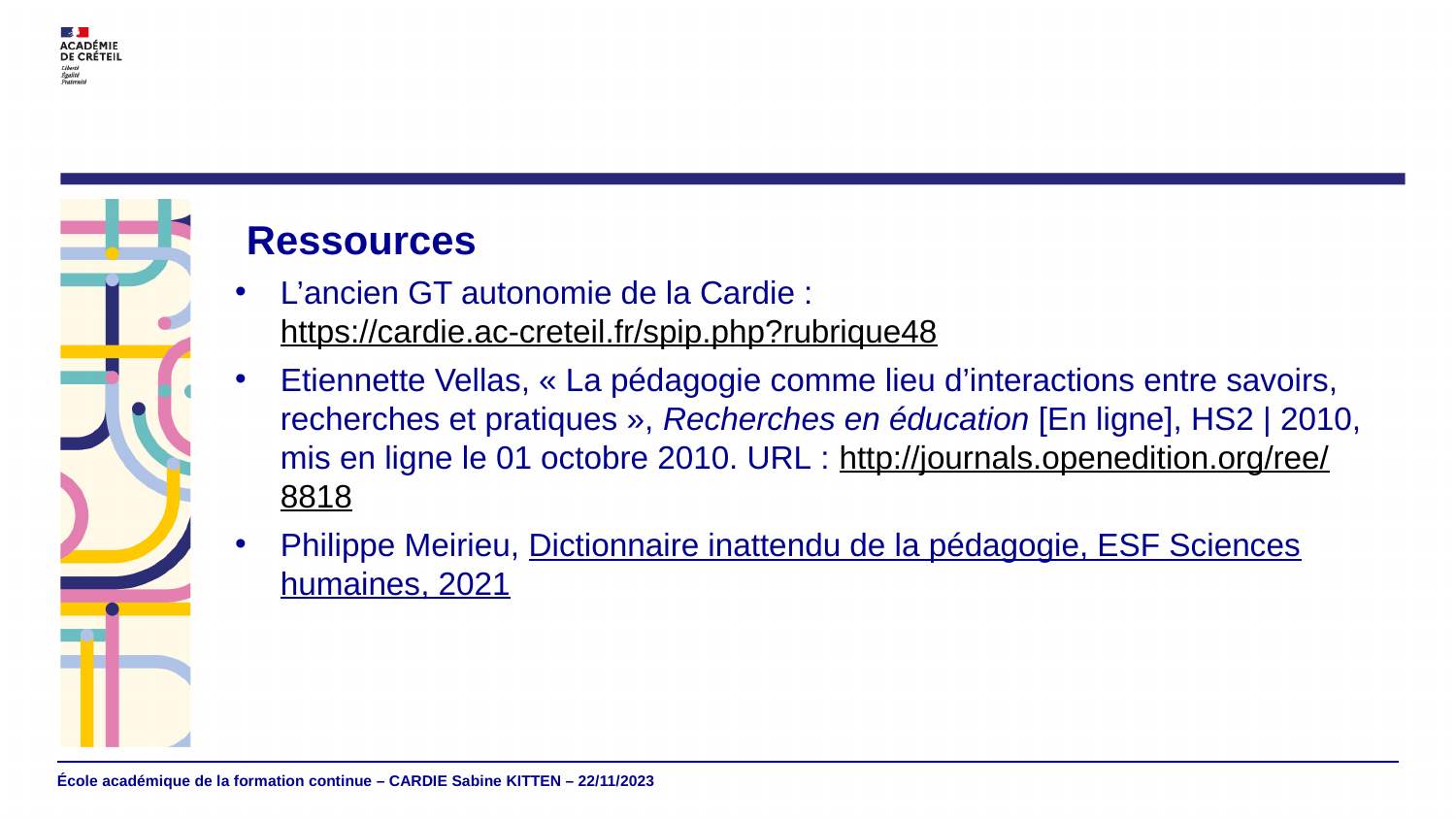

Ressources
L’ancien GT autonomie de la Cardie : https://cardie.ac-creteil.fr/spip.php?rubrique48
Etiennette Vellas, « La pédagogie comme lieu d’interactions entre savoirs, recherches et pratiques », Recherches en éducation [En ligne], HS2 | 2010, mis en ligne le 01 octobre 2010. URL : http://journals.openedition.org/ree/8818
Philippe Meirieu, Dictionnaire inattendu de la pédagogie, ESF Sciences humaines, 2021
École académique de la formation continue – CARDIE Sabine KITTEN – 22/11/2023